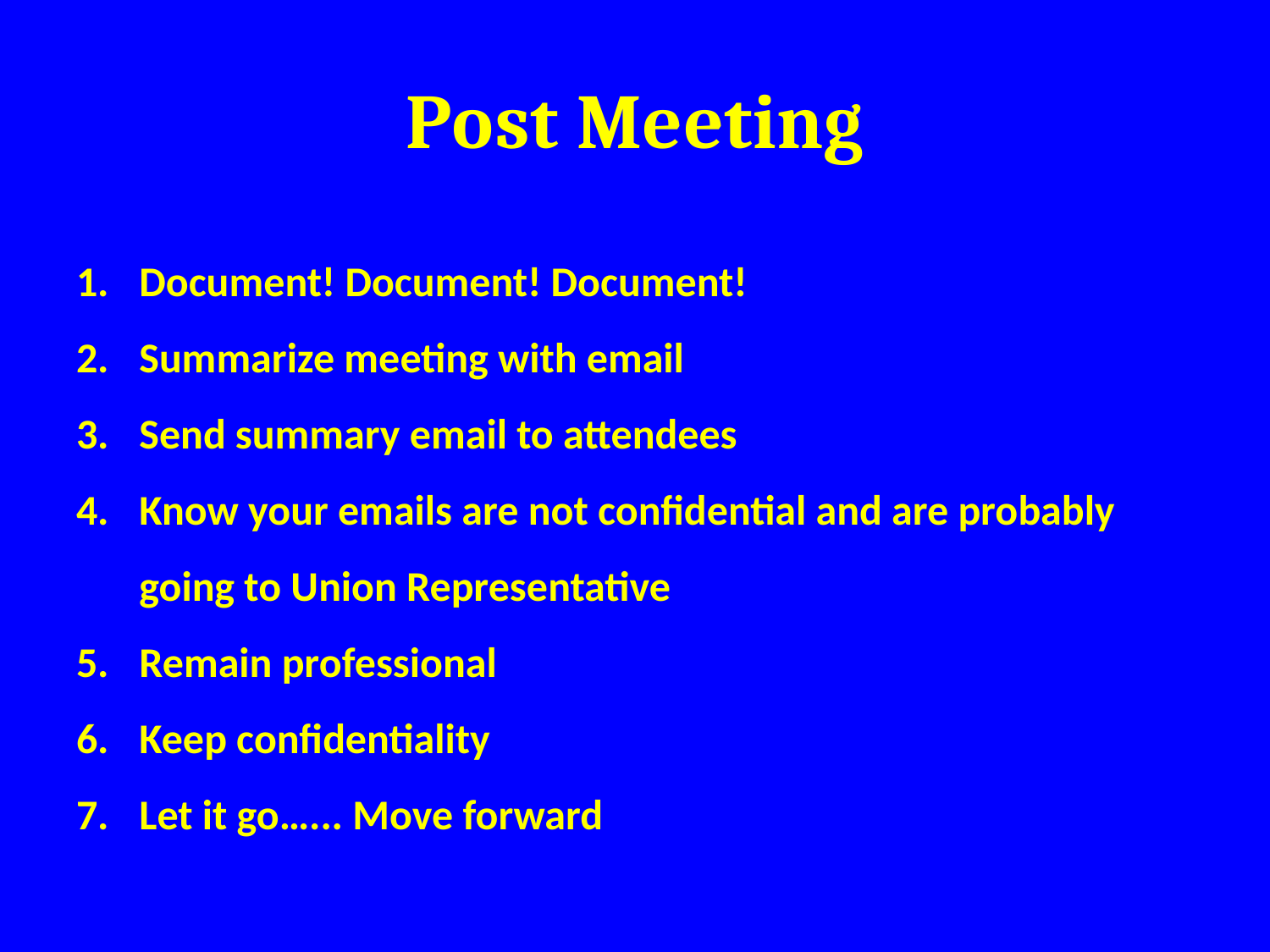

# Post Meeting
Document! Document! Document!
Summarize meeting with email
Send summary email to attendees
Know your emails are not confidential and are probably going to Union Representative
Remain professional
Keep confidentiality
Let it go…... Move forward